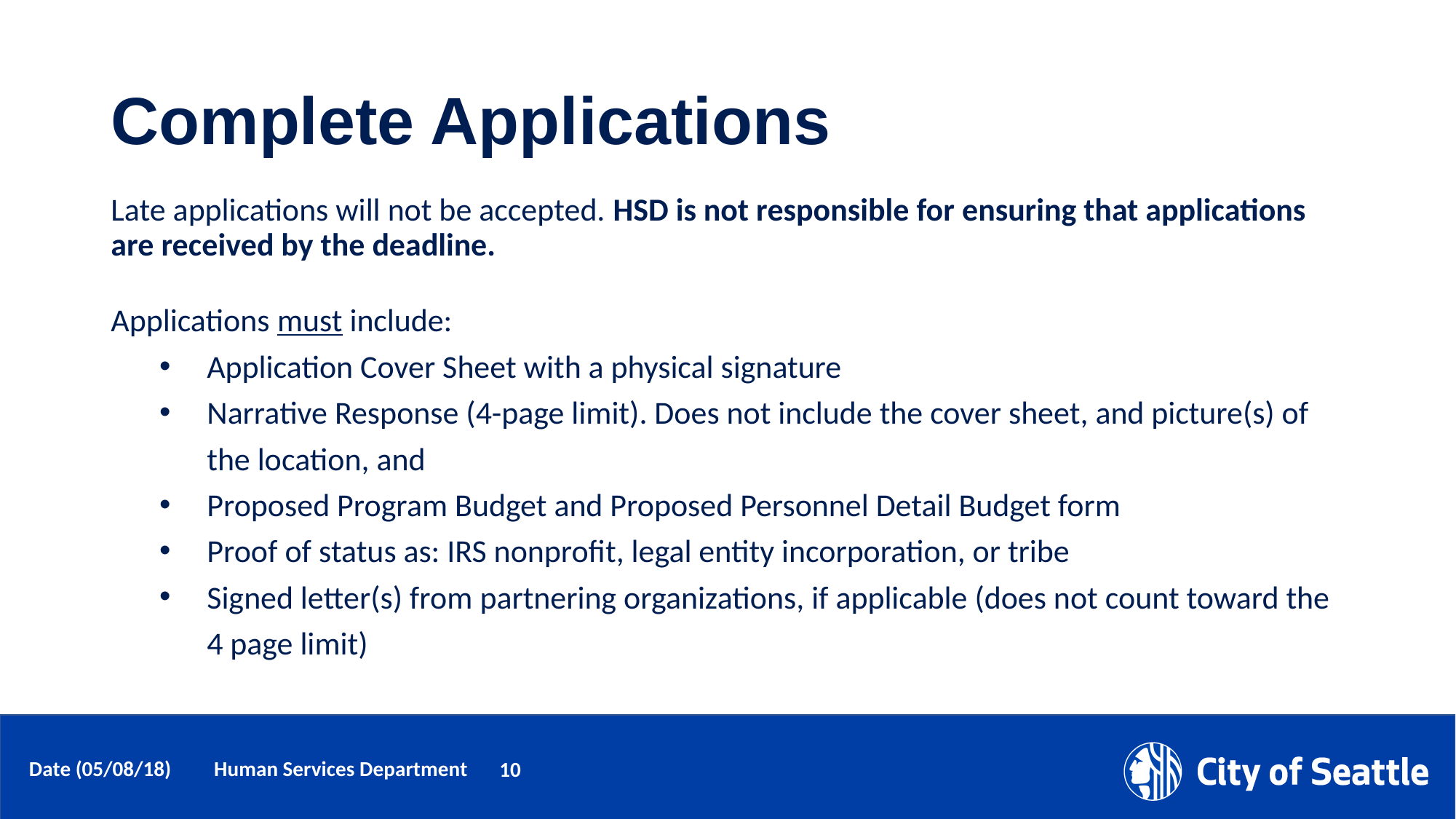

# Complete Applications
Late applications will not be accepted. HSD is not responsible for ensuring that applications are received by the deadline.

Applications must include:
Application Cover Sheet with a physical signature
Narrative Response (4-page limit). Does not include the cover sheet, and picture(s) of the location, and
Proposed Program Budget and Proposed Personnel Detail Budget form
Proof of status as: IRS nonprofit, legal entity incorporation, or tribe
Signed letter(s) from partnering organizations, if applicable (does not count toward the 4 page limit)